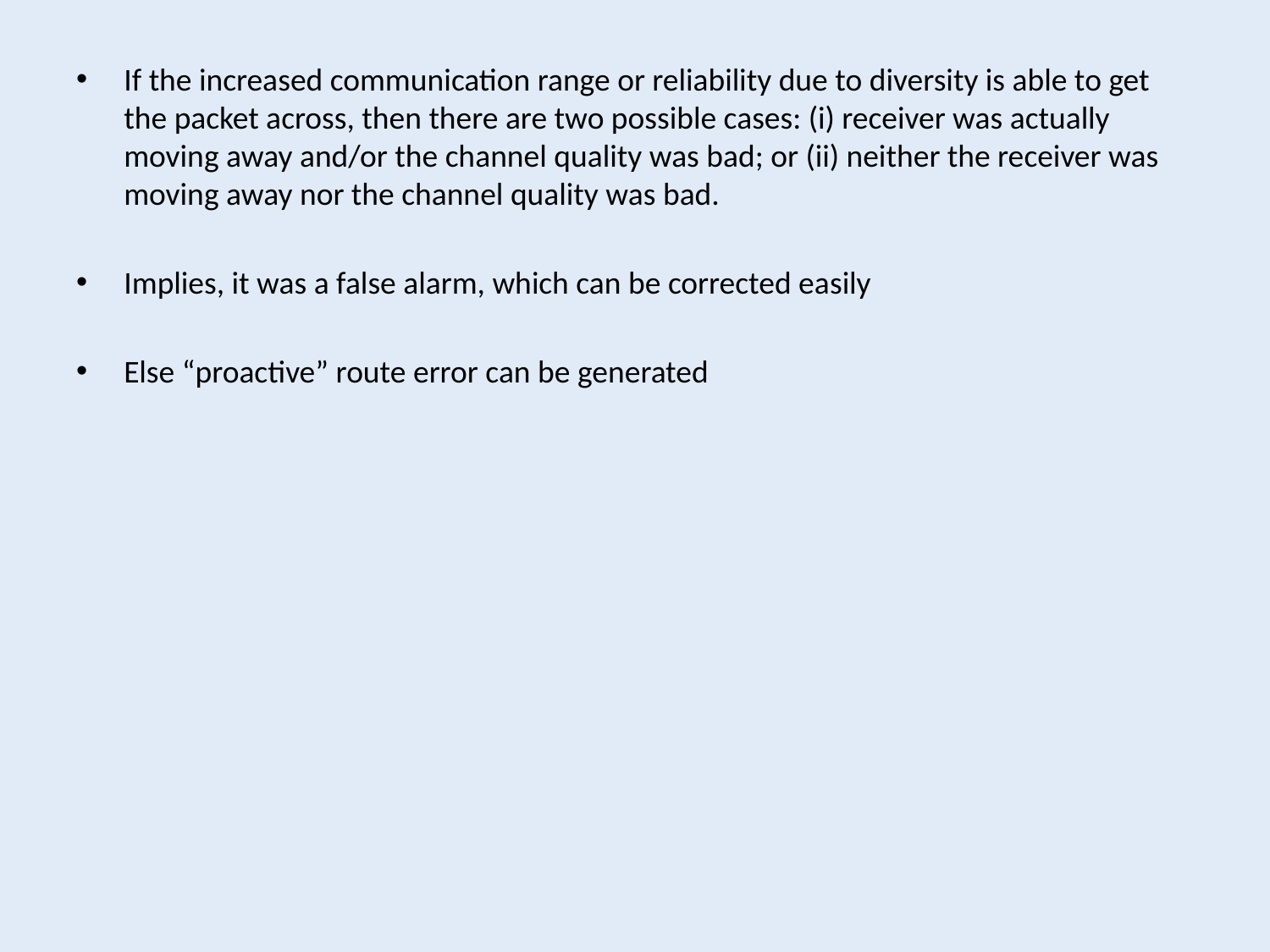

If the increased communication range or reliability due to diversity is able to get the packet across, then there are two possible cases: (i) receiver was actually moving away and/or the channel quality was bad; or (ii) neither the receiver was moving away nor the channel quality was bad.

Implies, it was a false alarm, which can be corrected easily

Else “proactive” route error can be generated